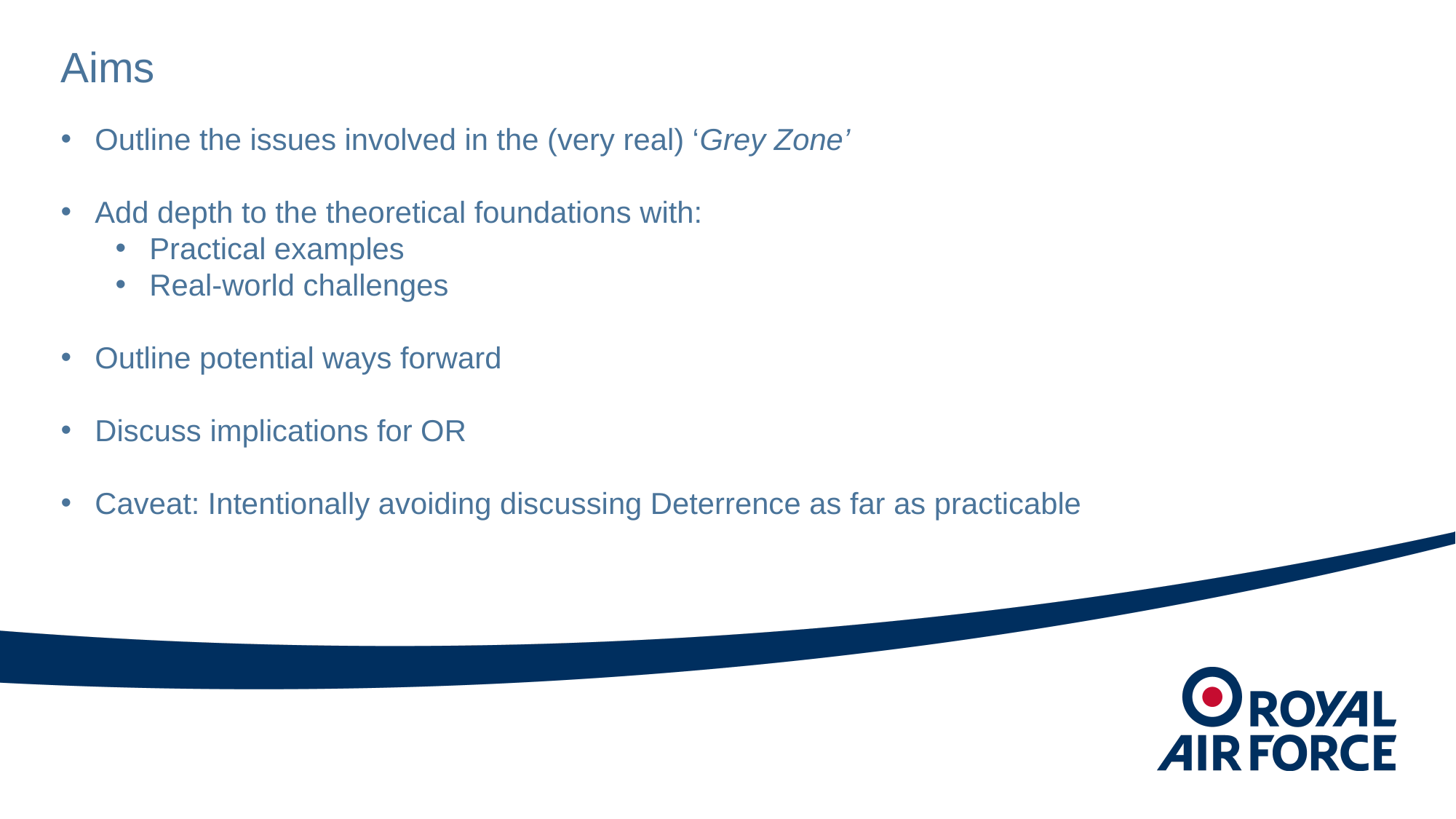

Aims
Outline the issues involved in the (very real) ‘Grey Zone’

Add depth to the theoretical foundations with:
Practical examples
Real-world challenges

Outline potential ways forward

Discuss implications for OR

Caveat: Intentionally avoiding discussing Deterrence as far as practicable